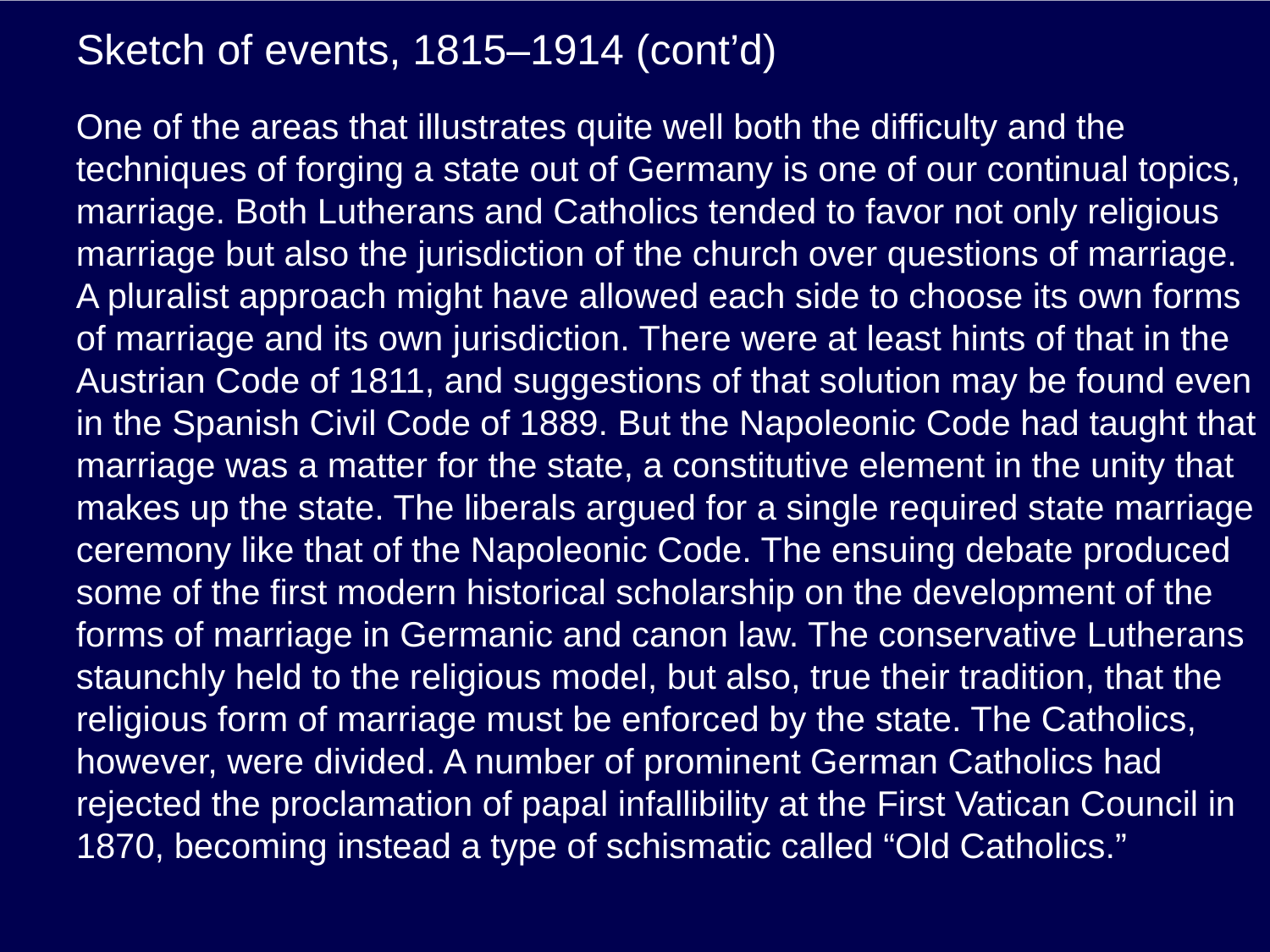

# Sketch of events, 1815–1914 (cont’d)
One of the areas that illustrates quite well both the difficulty and the techniques of forging a state out of Germany is one of our continual topics, marriage. Both Lutherans and Catholics tended to favor not only religious marriage but also the jurisdiction of the church over questions of marriage. A pluralist approach might have allowed each side to choose its own forms of marriage and its own jurisdiction. There were at least hints of that in the Austrian Code of 1811, and suggestions of that solution may be found even in the Spanish Civil Code of 1889. But the Napoleonic Code had taught that marriage was a matter for the state, a constitutive element in the unity that makes up the state. The liberals argued for a single required state marriage ceremony like that of the Napoleonic Code. The ensuing debate produced some of the first modern historical scholarship on the development of the forms of marriage in Germanic and canon law. The conservative Lutherans staunchly held to the religious model, but also, true their tradition, that the religious form of marriage must be enforced by the state. The Catholics, however, were divided. A number of prominent German Catholics had rejected the proclamation of papal infallibility at the First Vatican Council in 1870, becoming instead a type of schismatic called “Old Catholics.”